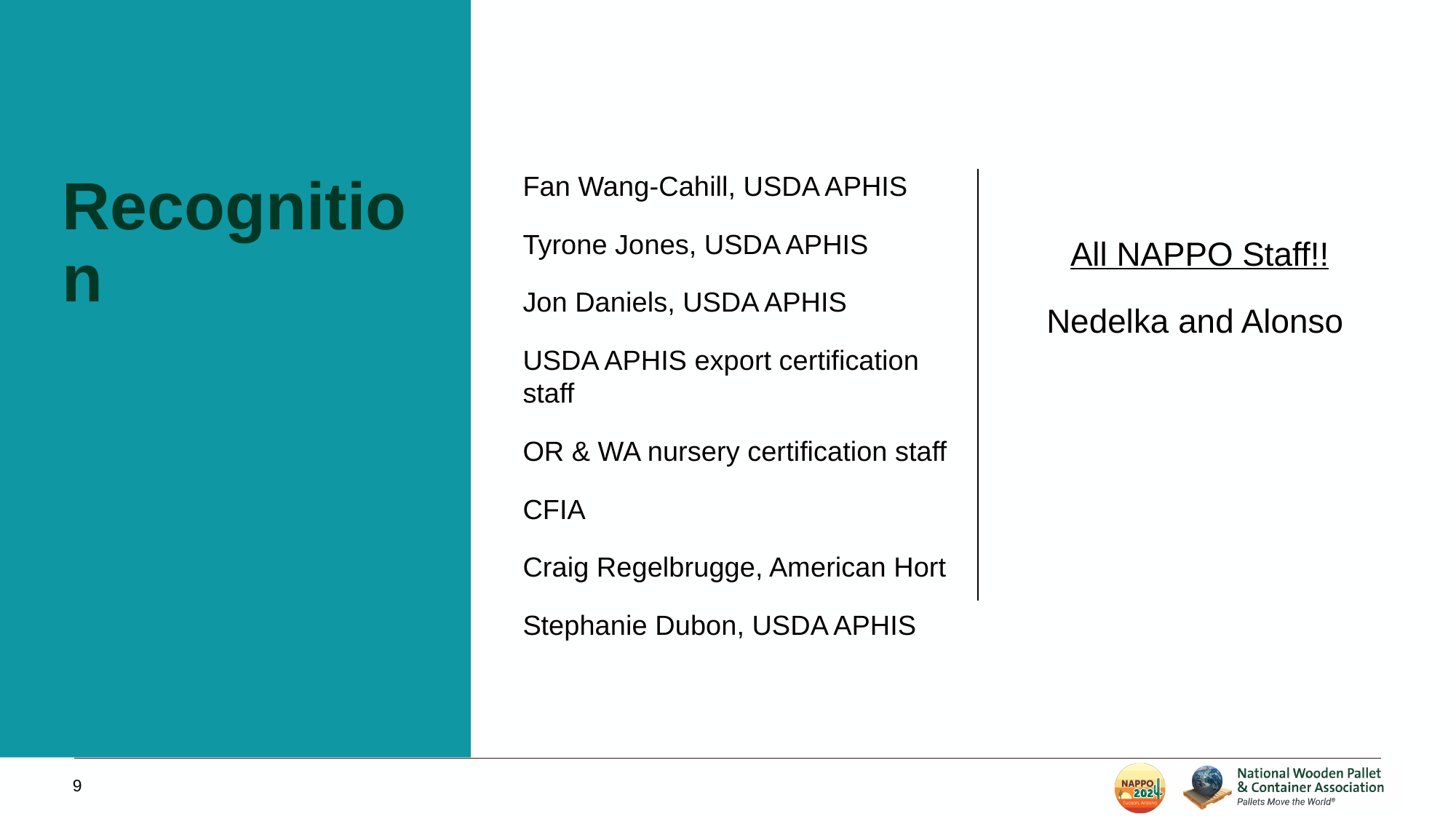

Fan Wang-Cahill, USDA APHIS
Tyrone Jones, USDA APHIS
Jon Daniels, USDA APHIS
USDA APHIS export certification staff
OR & WA nursery certification staff
CFIA
Craig Regelbrugge, American Hort
Stephanie Dubon, USDA APHIS

All NAPPO Staff!!
Nedelka and Alonso

# Recognition